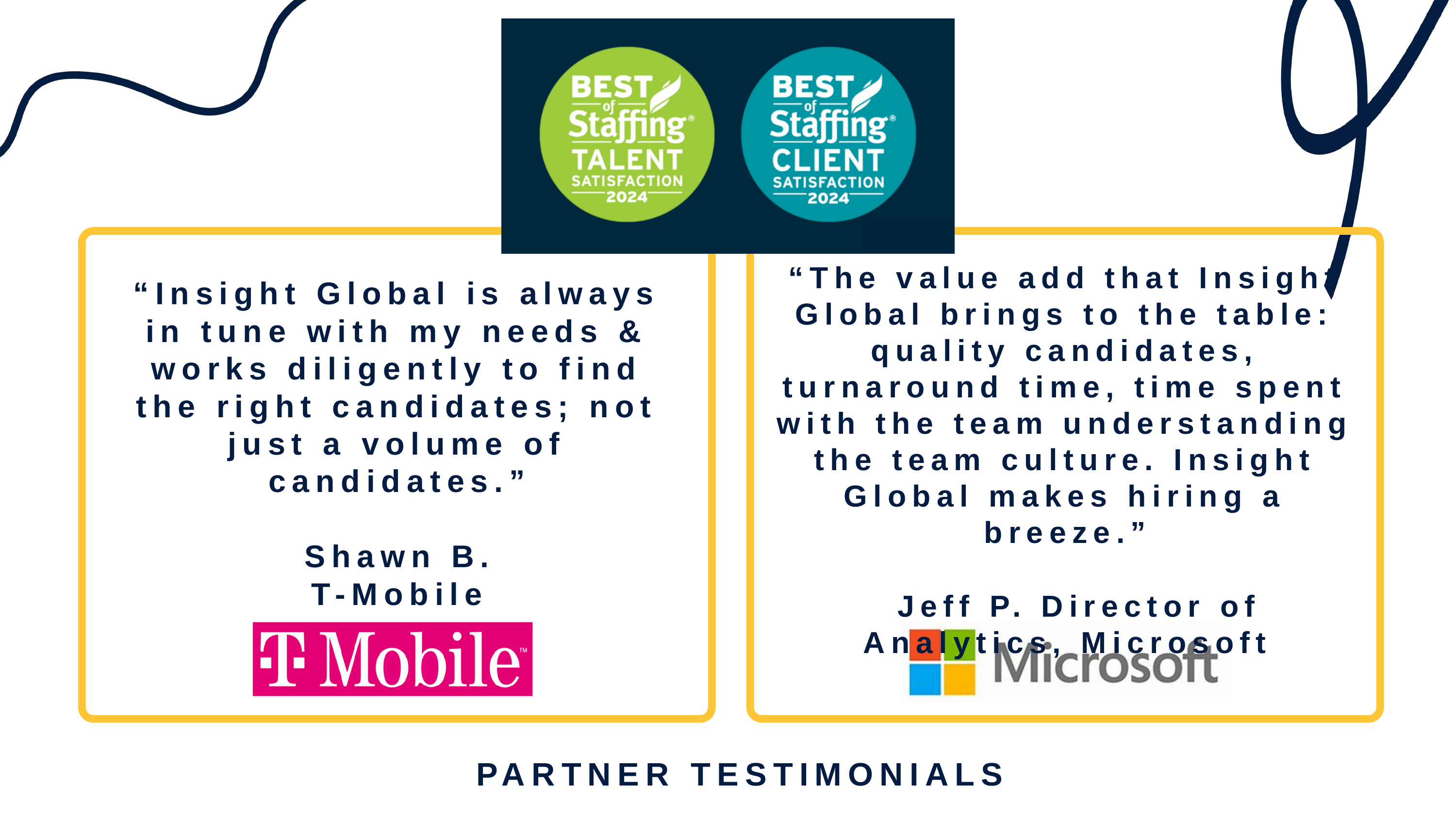

“Insight Global is always in tune with my needs & works diligently to find the right candidates; not just a volume of candidates.”

Shawn B.
T-Mobile

“The value add that Insight Global brings to the table: quality candidates, turnaround time, time spent with the team understanding the team culture. Insight Global makes hiring a breeze.”

  Jeff P. Director of Analytics, Microsoft

PARTNER TESTIMONIALS